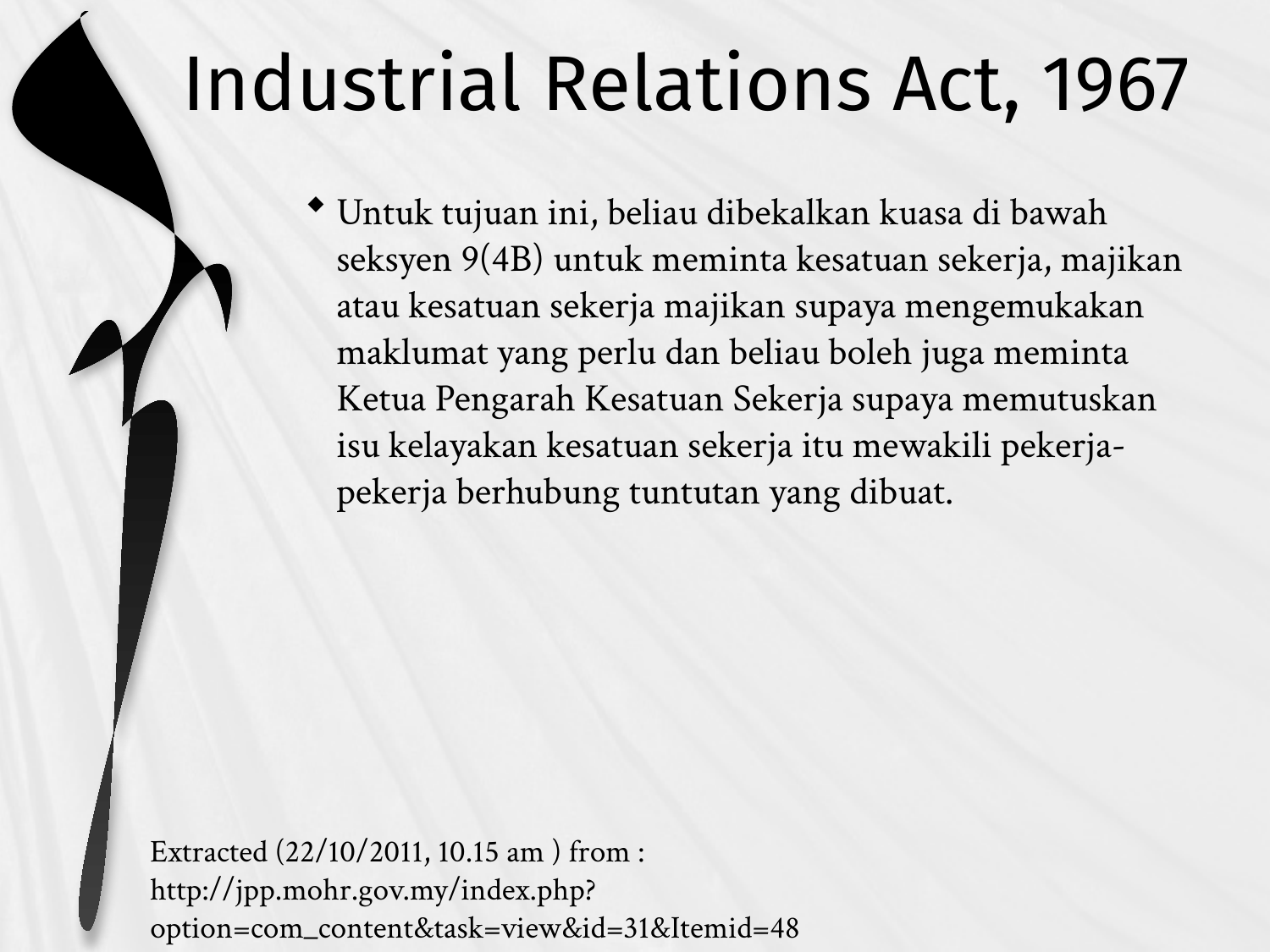

# Industrial Relations Act, 1967
Untuk tujuan ini, beliau dibekalkan kuasa di bawah seksyen 9(4B) untuk meminta kesatuan sekerja, majikan atau kesatuan sekerja majikan supaya mengemukakan maklumat yang perlu dan beliau boleh juga meminta Ketua Pengarah Kesatuan Sekerja supaya memutuskan isu kelayakan kesatuan sekerja itu mewakili pekerja-pekerja berhubung tuntutan yang dibuat.
Extracted (22/10/2011, 10.15 am ) from :
http://jpp.mohr.gov.my/index.php?option=com_content&task=view&id=31&Itemid=48